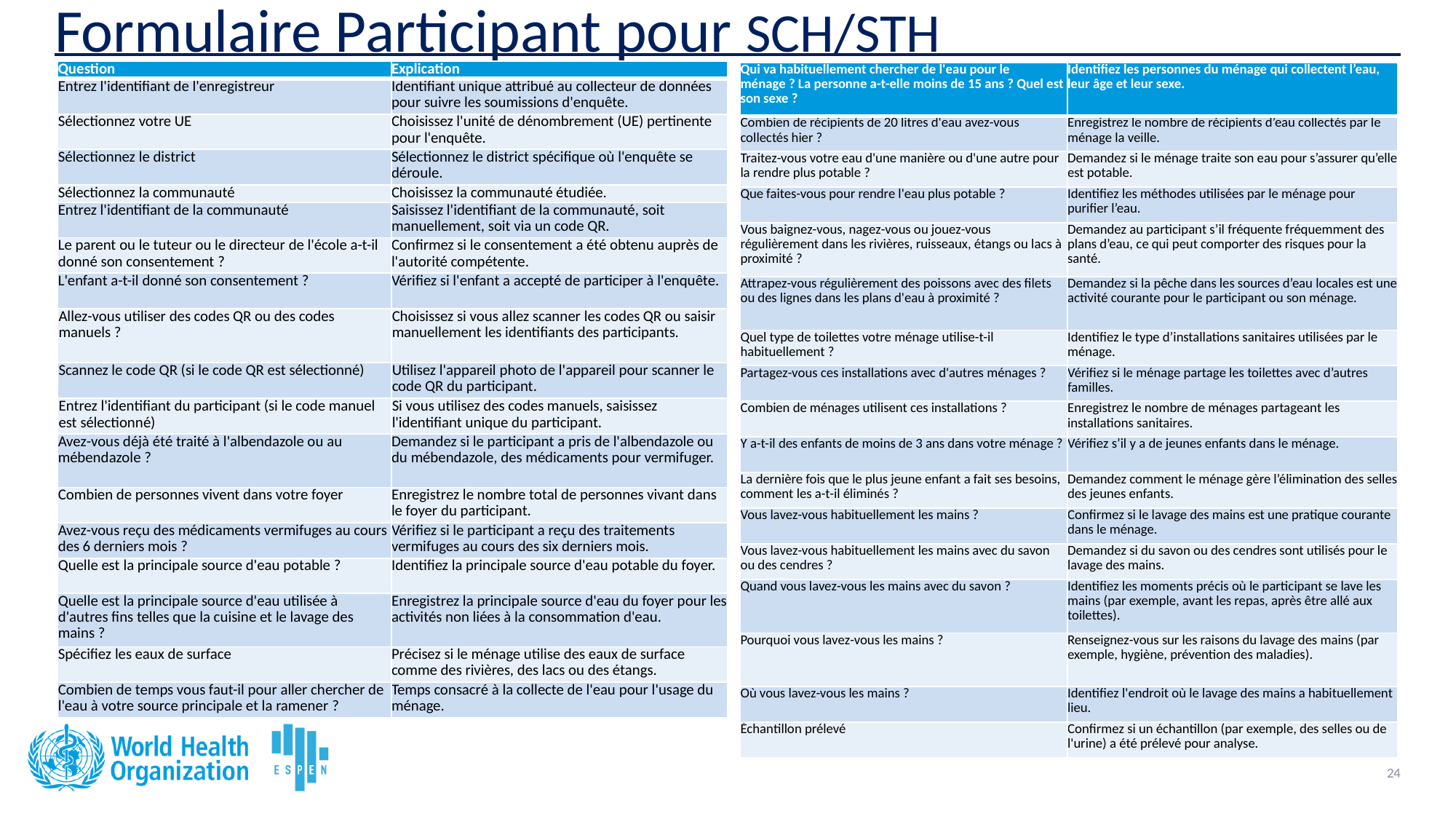

# Formulaire Participant pour SCH/STH
| Question | Explication |
| --- | --- |
| Entrez l'identifiant de l'enregistreur | Identifiant unique attribué au collecteur de données pour suivre les soumissions d'enquête. |
| Sélectionnez votre UE | Choisissez l'unité de dénombrement (UE) pertinente pour l'enquête. |
| Sélectionnez le district | Sélectionnez le district spécifique où l'enquête se déroule. |
| Sélectionnez la communauté | Choisissez la communauté étudiée. |
| Entrez l'identifiant de la communauté | Saisissez l'identifiant de la communauté, soit manuellement, soit via un code QR. |
| Le parent ou le tuteur ou le directeur de l'école a-t-il donné son consentement ? | Confirmez si le consentement a été obtenu auprès de l'autorité compétente. |
| L'enfant a-t-il donné son consentement ? | Vérifiez si l'enfant a accepté de participer à l'enquête. |
| Allez-vous utiliser des codes QR ou des codes manuels ? | Choisissez si vous allez scanner les codes QR ou saisir manuellement les identifiants des participants. |
| Scannez le code QR (si le code QR est sélectionné) | Utilisez l'appareil photo de l'appareil pour scanner le code QR du participant. |
| Entrez l'identifiant du participant (si le code manuel est sélectionné) | Si vous utilisez des codes manuels, saisissez l'identifiant unique du participant. |
| Avez-vous déjà été traité à l'albendazole ou au mébendazole ? | Demandez si le participant a pris de l'albendazole ou du mébendazole, des médicaments pour vermifuger. |
| Combien de personnes vivent dans votre foyer | Enregistrez le nombre total de personnes vivant dans le foyer du participant. |
| Avez-vous reçu des médicaments vermifuges au cours des 6 derniers mois ? | Vérifiez si le participant a reçu des traitements vermifuges au cours des six derniers mois. |
| Quelle est la principale source d'eau potable ? | Identifiez la principale source d'eau potable du foyer. |
| Quelle est la principale source d'eau utilisée à d'autres fins telles que la cuisine et le lavage des mains ? | Enregistrez la principale source d'eau du foyer pour les activités non liées à la consommation d'eau. |
| Spécifiez les eaux de surface | Précisez si le ménage utilise des eaux de surface comme des rivières, des lacs ou des étangs. |
| Combien de temps vous faut-il pour aller chercher de l'eau à votre source principale et la ramener ? | Temps consacré à la collecte de l'eau pour l'usage du ménage. |
| Qui va habituellement chercher de l'eau pour le ménage ? La personne a-t-elle moins de 15 ans ? Quel est son sexe ? | Identifiez les personnes du ménage qui collectent l’eau, leur âge et leur sexe. |
| --- | --- |
| Combien de récipients de 20 litres d'eau avez-vous collectés hier ? | Enregistrez le nombre de récipients d’eau collectés par le ménage la veille. |
| Traitez-vous votre eau d'une manière ou d'une autre pour la rendre plus potable ? | Demandez si le ménage traite son eau pour s’assurer qu’elle est potable. |
| Que faites-vous pour rendre l'eau plus potable ? | Identifiez les méthodes utilisées par le ménage pour purifier l’eau. |
| Vous baignez-vous, nagez-vous ou jouez-vous régulièrement dans les rivières, ruisseaux, étangs ou lacs à proximité ? | Demandez au participant s’il fréquente fréquemment des plans d’eau, ce qui peut comporter des risques pour la santé. |
| Attrapez-vous régulièrement des poissons avec des filets ou des lignes dans les plans d'eau à proximité ? | Demandez si la pêche dans les sources d’eau locales est une activité courante pour le participant ou son ménage. |
| Quel type de toilettes votre ménage utilise-t-il habituellement ? | Identifiez le type d’installations sanitaires utilisées par le ménage. |
| Partagez-vous ces installations avec d'autres ménages ? | Vérifiez si le ménage partage les toilettes avec d’autres familles. |
| Combien de ménages utilisent ces installations ? | Enregistrez le nombre de ménages partageant les installations sanitaires. |
| Y a-t-il des enfants de moins de 3 ans dans votre ménage ? | Vérifiez s’il y a de jeunes enfants dans le ménage. |
| La dernière fois que le plus jeune enfant a fait ses besoins, comment les a-t-il éliminés ? | Demandez comment le ménage gère l’élimination des selles des jeunes enfants. |
| Vous lavez-vous habituellement les mains ? | Confirmez si le lavage des mains est une pratique courante dans le ménage. |
| Vous lavez-vous habituellement les mains avec du savon ou des cendres ? | Demandez si du savon ou des cendres sont utilisés pour le lavage des mains. |
| Quand vous lavez-vous les mains avec du savon ? | Identifiez les moments précis où le participant se lave les mains (par exemple, avant les repas, après être allé aux toilettes). |
| Pourquoi vous lavez-vous les mains ? | Renseignez-vous sur les raisons du lavage des mains (par exemple, hygiène, prévention des maladies). |
| Où vous lavez-vous les mains ? | Identifiez l'endroit où le lavage des mains a habituellement lieu. |
| Échantillon prélevé | Confirmez si un échantillon (par exemple, des selles ou de l'urine) a été prélevé pour analyse. |

24